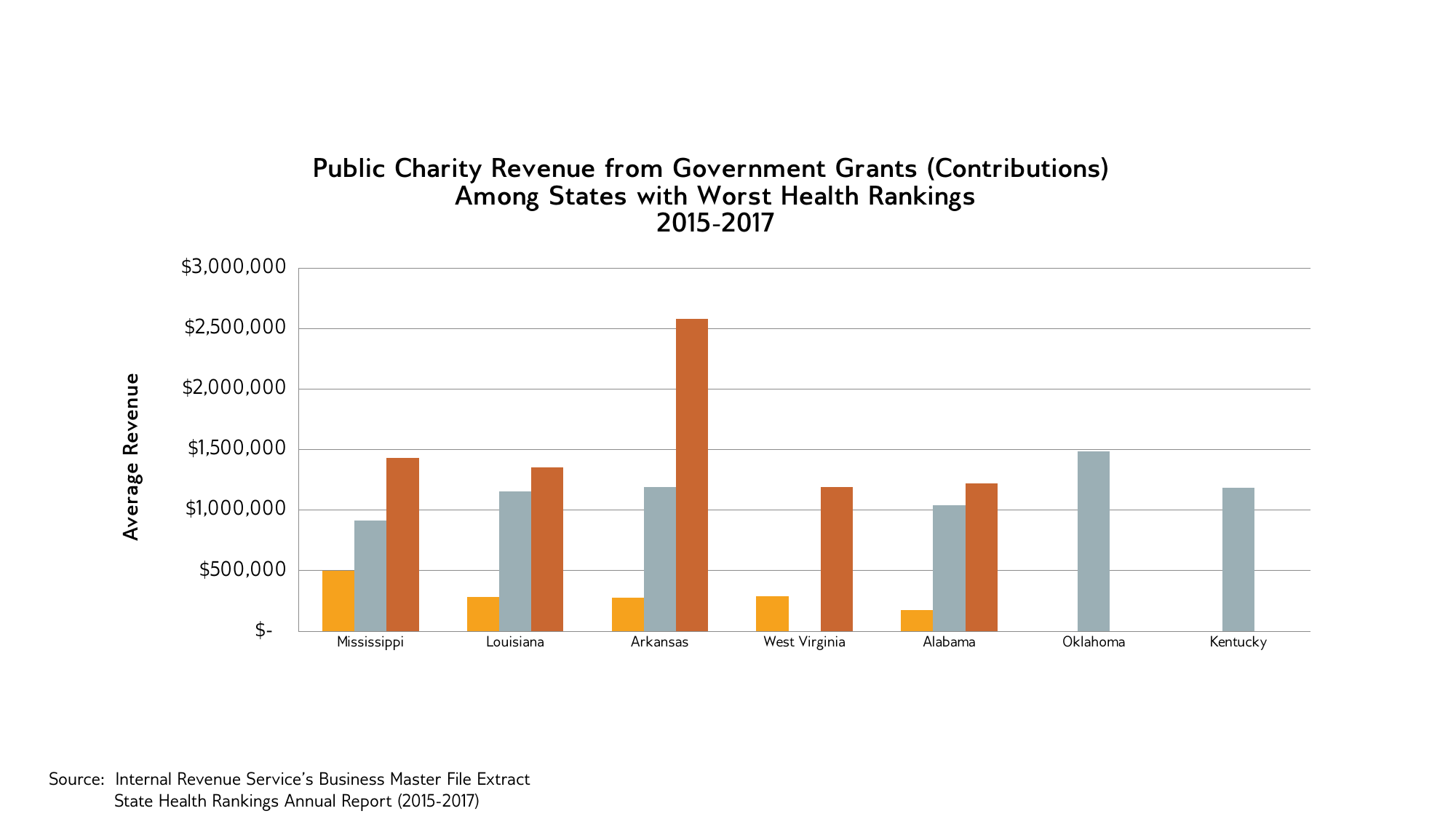

### Chart: Public Charity Revenue from Government Grants (Contributions)
Among States with Worst Health Rankings
2015-2017

| Category | 2015 | 2016 | 2017 |
|---|---|---|---|
| Mississippi | 500235.0 | 912722.0 | 1430020.0 |
| Louisiana | 283764.0 | 1155305.0 | 1356455.0 |
| Arkansas | 275589.0 | 1192958.0 | 2578767.0 |
| West Virginia | 287209.0 | None | 1189684.0 |
| Alabama | 172362.0 | 1043521.0 | 1220882.0 |
| Oklahoma | None | 1484428.0 | None |
| Kentucky | None | 1187841.0 | None |
Source:  Internal Revenue Service’s Business Master File Extract
            State Health Rankings Annual Report (2015-2017)